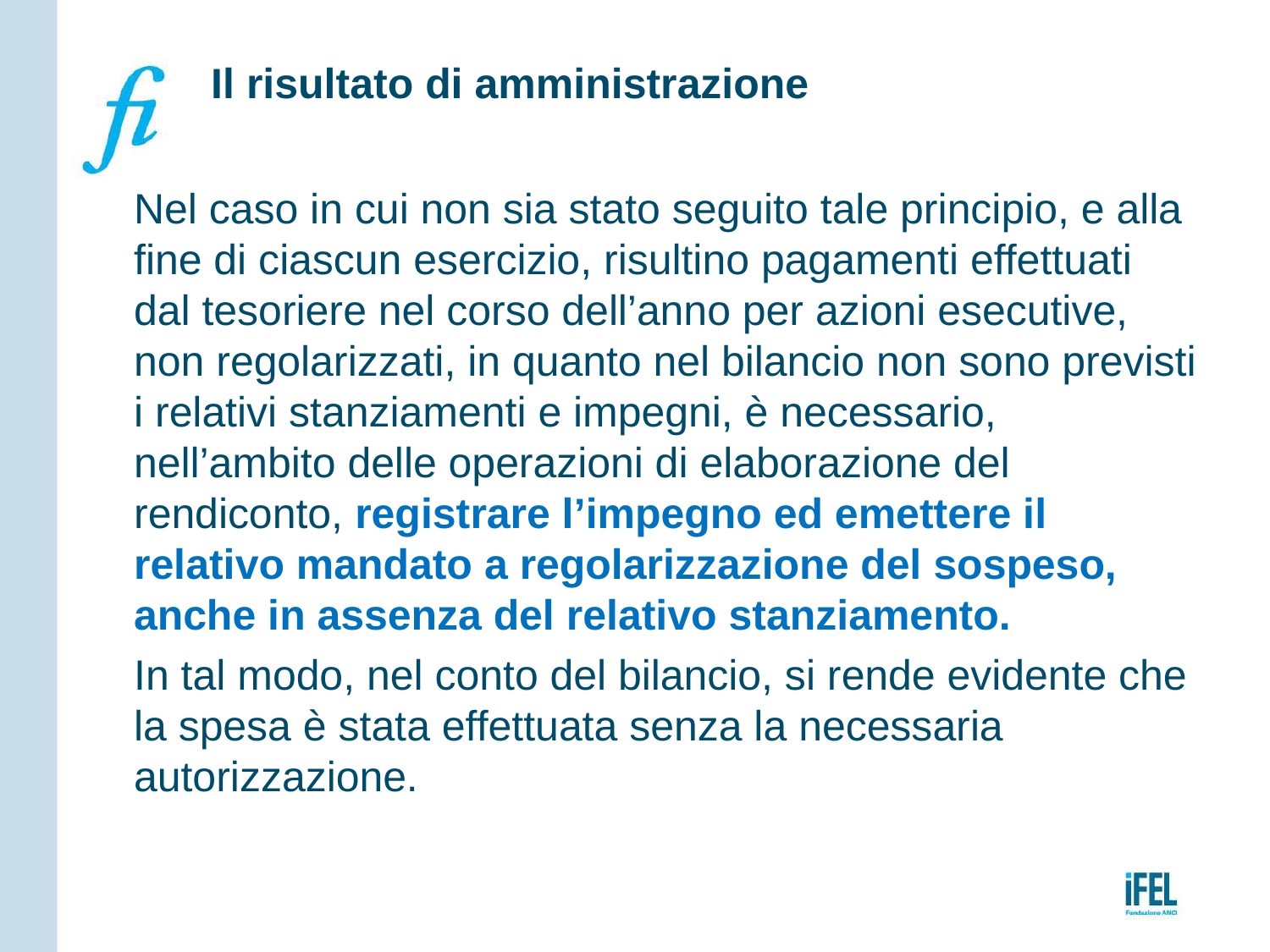

# Il risultato di amministrazione
Nel caso in cui non sia stato seguito tale principio, e alla fine di ciascun esercizio, risultino pagamenti effettuati dal tesoriere nel corso dell’anno per azioni esecutive, non regolarizzati, in quanto nel bilancio non sono previsti i relativi stanziamenti e impegni, è necessario, nell’ambito delle operazioni di elaborazione del rendiconto, registrare l’impegno ed emettere il relativo mandato a regolarizzazione del sospeso, anche in assenza del relativo stanziamento.
In tal modo, nel conto del bilancio, si rende evidente che la spesa è stata effettuata senza la necessaria autorizzazione.